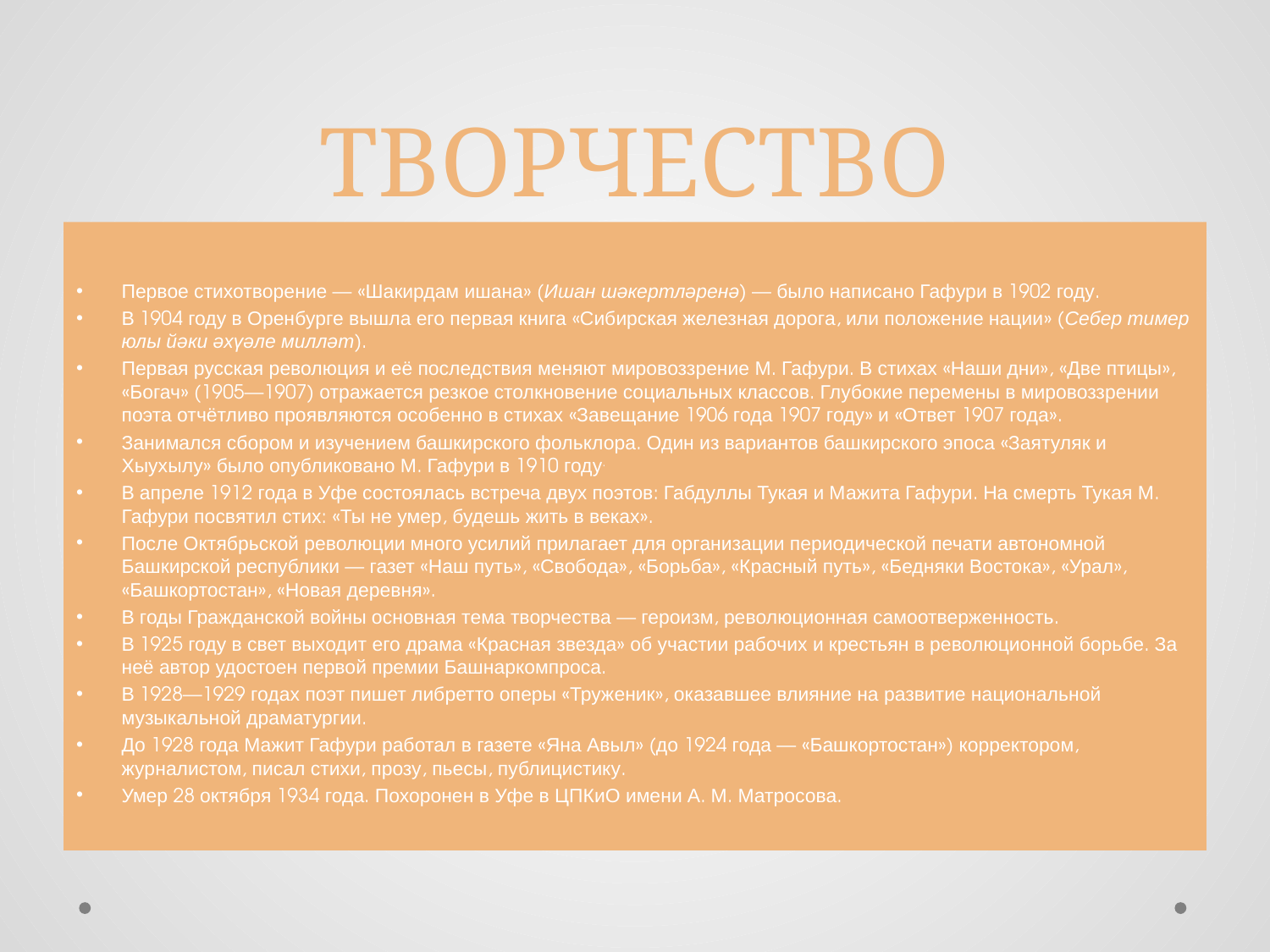

# ТВОРЧЕСТВО

Первое стихотворение — «Шакирдам ишана» (Ишан шәкертләренә) — было написано Гафури в 1902 году.
В 1904 году в Оренбурге вышла его первая книга «Сибирская железная дорога, или положение нации» (Себер тимер юлы йәки әхүәле милләт).
Первая русская революция и её последствия меняют мировоззрение М. Гафури. В стихах «Наши дни», «Две птицы», «Богач» (1905—1907) отражается резкое столкновение социальных классов. Глубокие перемены в мировоззрении поэта отчётливо проявляются особенно в стихах «Завещание 1906 года 1907 году» и «Ответ 1907 года».
Занимался сбором и изучением башкирского фольклора. Один из вариантов башкирского эпоса «Заятуляк и Хыухылу» было опубликовано М. Гафури в 1910 году.
В апреле 1912 года в Уфе состоялась встреча двух поэтов: Габдуллы Тукая и Мажита Гафури. На смерть Тукая М. Гафури посвятил стих: «Ты не умер, будешь жить в веках».
После Октябрьской революции много усилий прилагает для организации периодической печати автономной Башкирской республики — газет «Наш путь», «Свобода», «Борьба», «Красный путь», «Бедняки Востока», «Урал», «Башкортостан», «Новая деревня».
В годы Гражданской войны основная тема творчества — героизм, революционная самоотверженность.
В 1925 году в свет выходит его драма «Красная звезда» об участии рабочих и крестьян в революционной борьбе. За неё автор удостоен первой премии Башнаркомпроса.
В 1928—1929 годах поэт пишет либретто оперы «Труженик», оказавшее влияние на развитие национальной музыкальной драматургии.
До 1928 года Мажит Гафури работал в газете «Яна Авыл» (до 1924 года — «Башкортостан») корректором, журналистом, писал стихи, прозу, пьесы, публицистику.
Умер 28 октября 1934 года. Похоронен в Уфе в ЦПКиО имени А. М. Матросова.